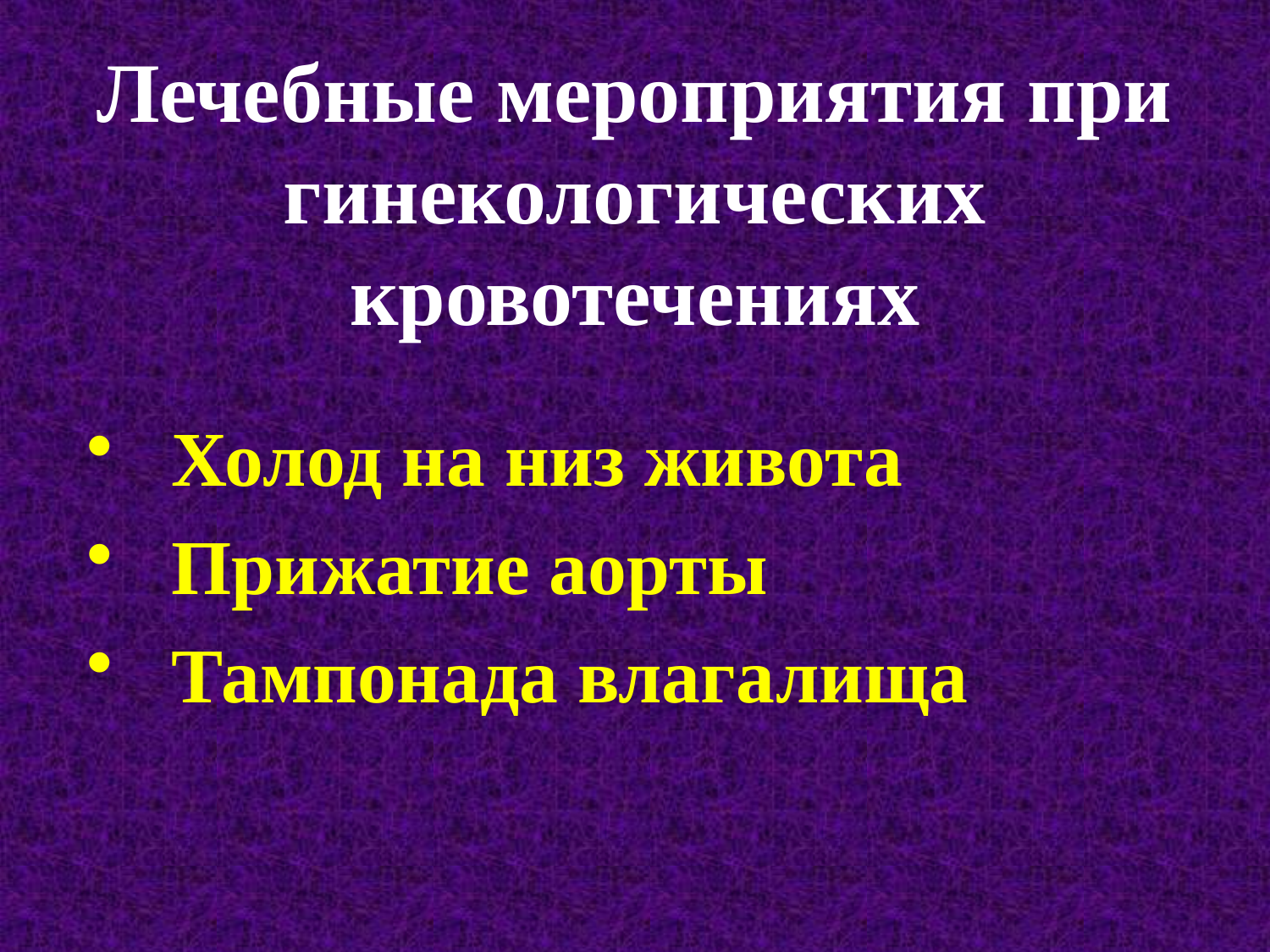

# Лечебные мероприятия при гинекологических кровотечениях
Холод на низ живота
Прижатие аорты
Тампонада влагалища